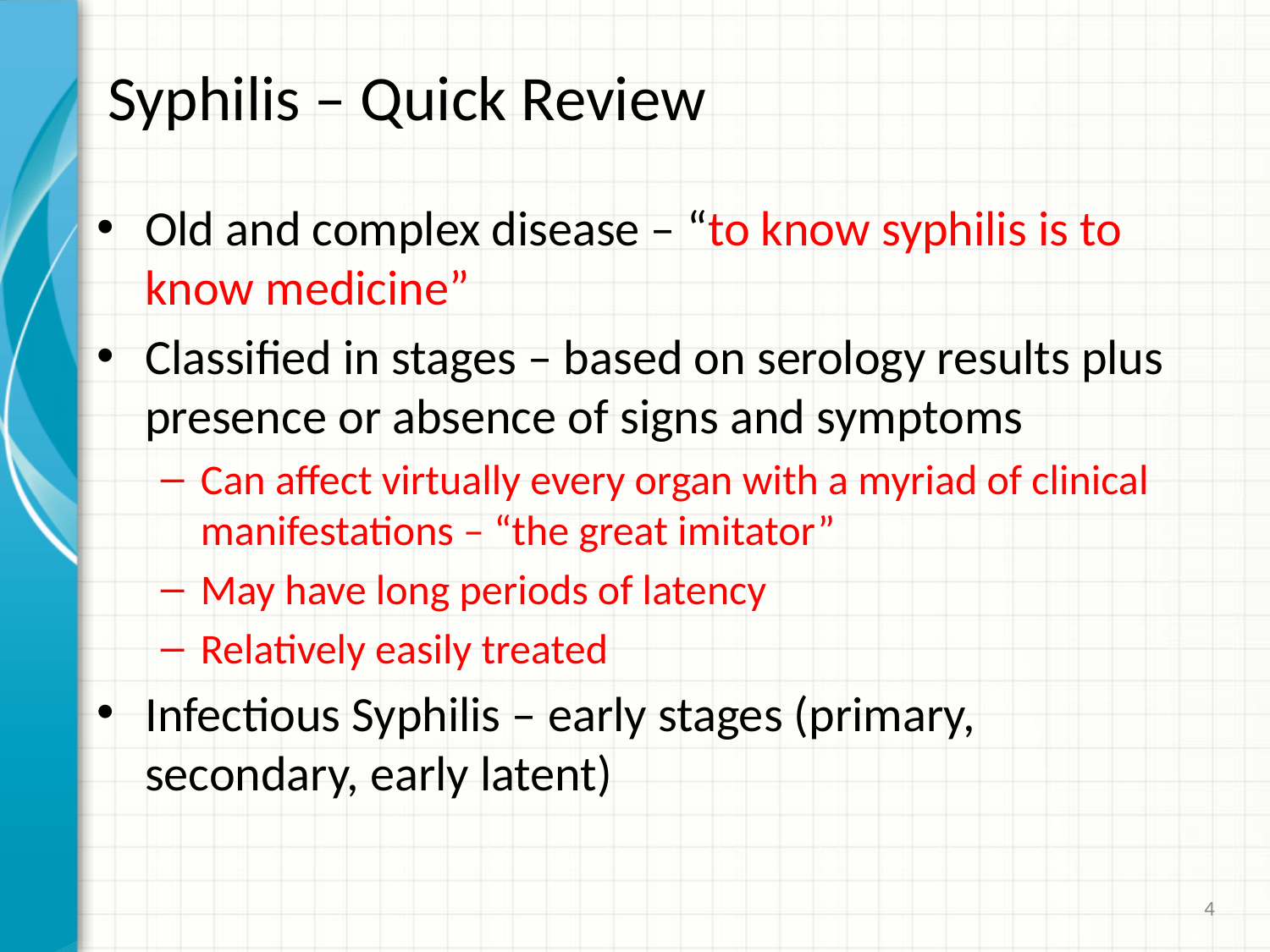

# Syphilis – Quick Review
Old and complex disease – “to know syphilis is to know medicine”
Classified in stages – based on serology results plus presence or absence of signs and symptoms
Can affect virtually every organ with a myriad of clinical manifestations – “the great imitator”
May have long periods of latency
Relatively easily treated
Infectious Syphilis – early stages (primary, secondary, early latent)
4